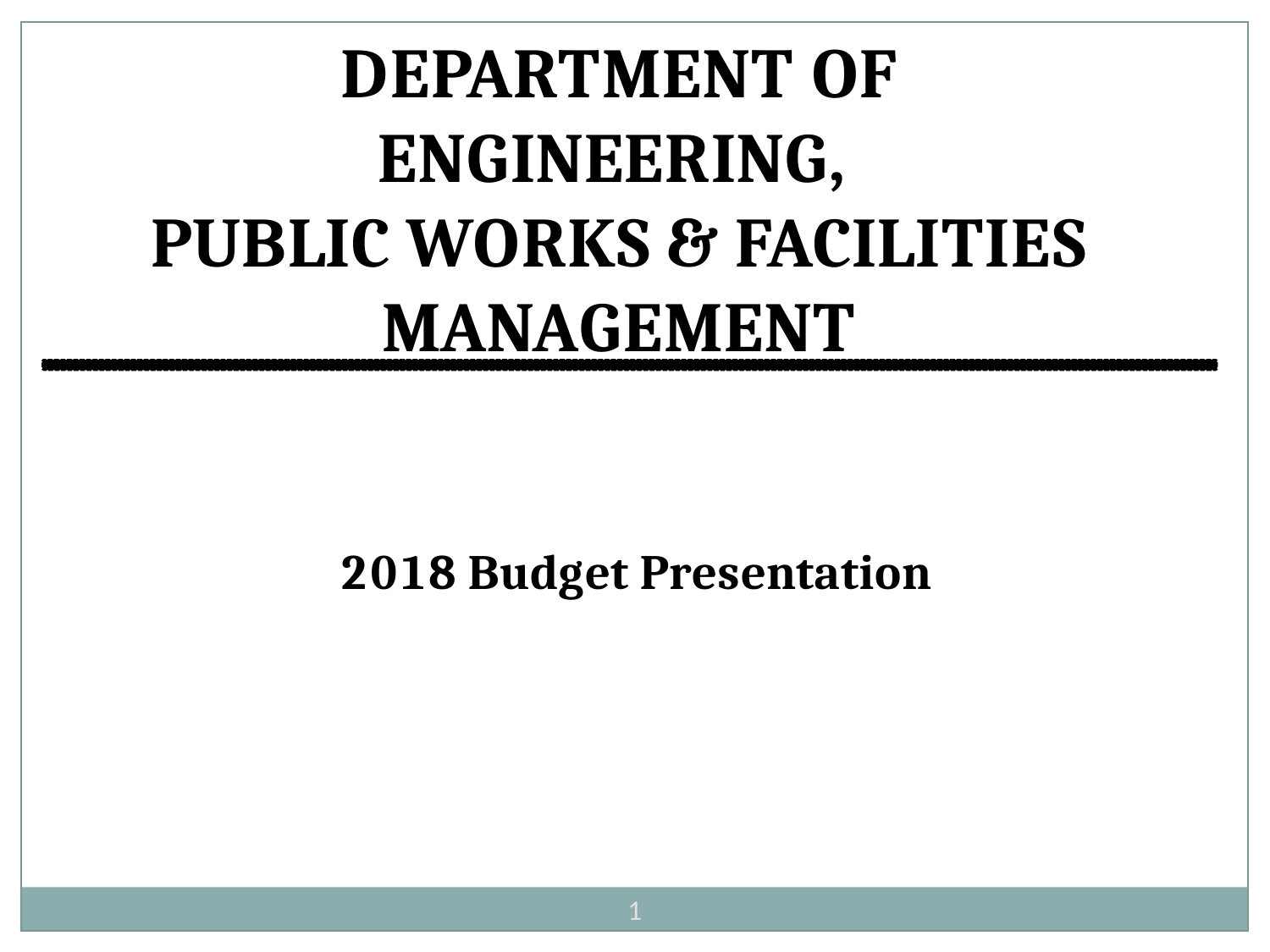

DEPARTMENT OF
ENGINEERING,
PUBLIC WORKS & FACILITIES MANAGEMENT

2018 Budget Presentation

1